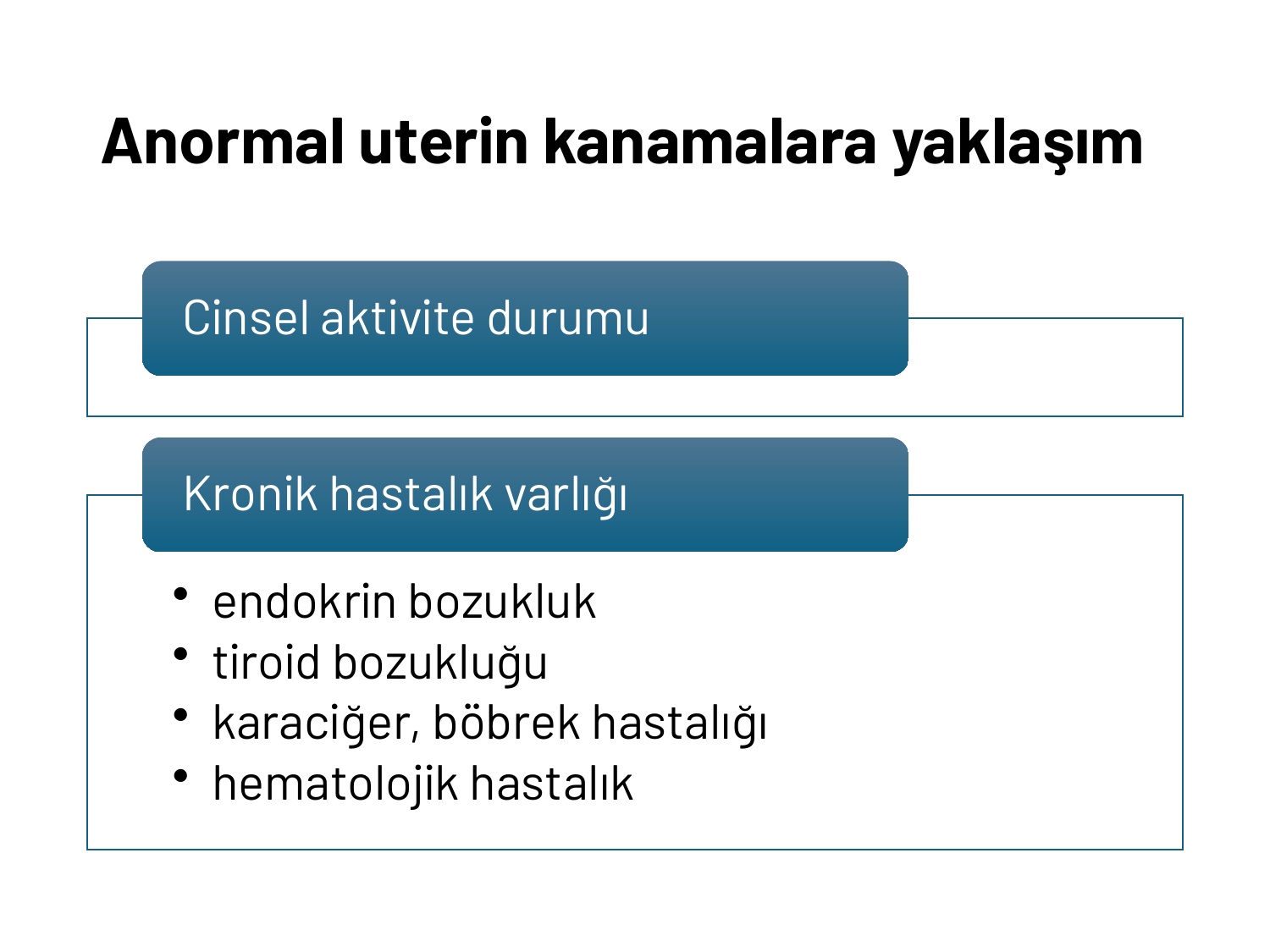

# Anormal uterin kanamalara yaklaşım
Cinsel aktivite durumu
endokrin bozukluk
tiroid bozukluğu
karaciğer, böbrek hastalığı
hematolojik hastalık
Kronik hastalık varlığı